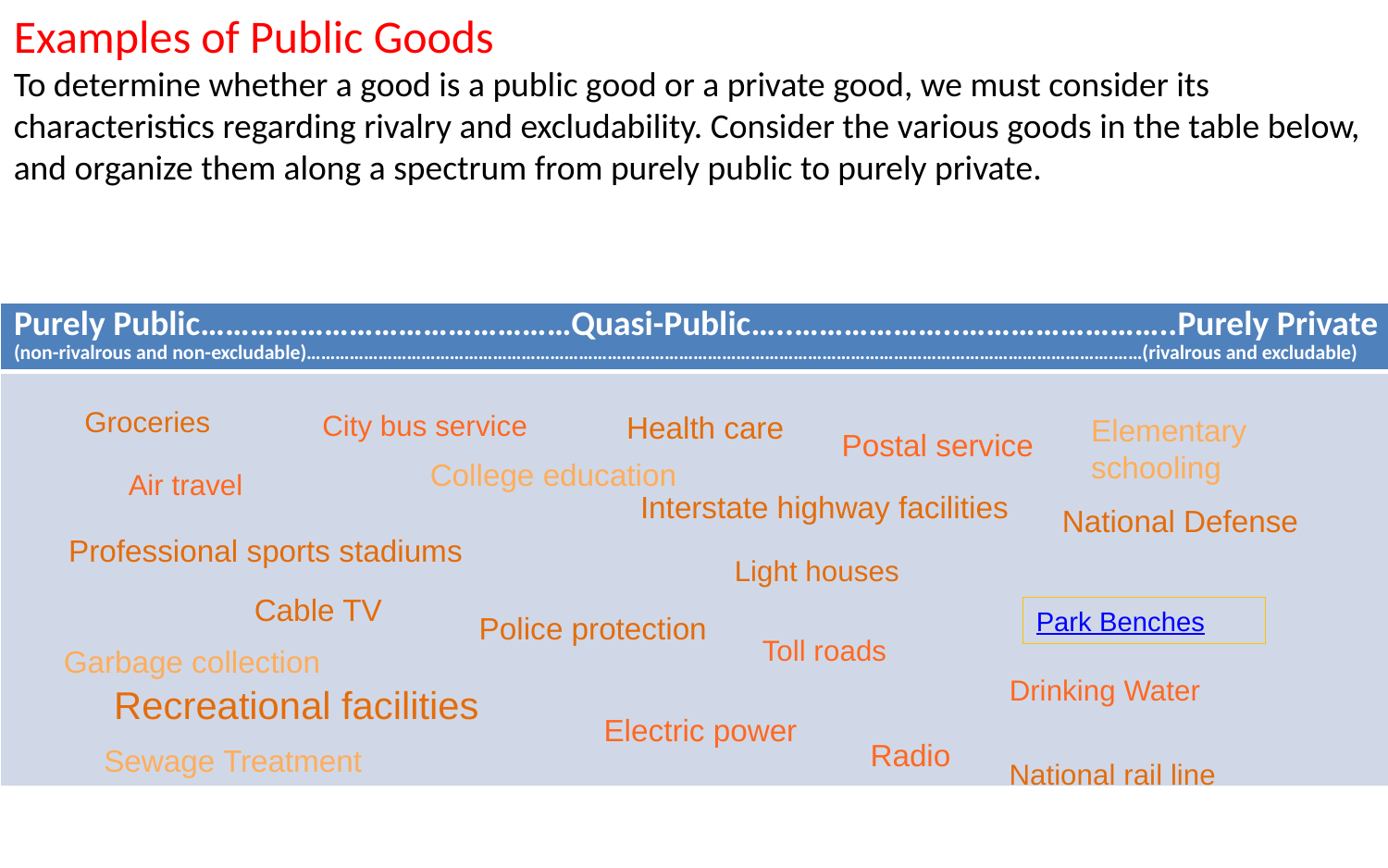

Examples of Public Goods
To determine whether a good is a public good or a private good, we must consider its characteristics regarding rivalry and excludability. Consider the various goods in the table below, and organize them along a spectrum from purely public to purely private.
| Purely Public………………………………………Quasi-Public…..………………..……………………..Purely Private (non-rivalrous and non-excludable)…………………………………………………………………………………………………………………………………………………….……(rivalrous and excludable) |
| --- |
|  |
Groceries
City bus service
Health care
Elementary schooling
Postal service
College education
Air travel
Interstate highway facilities
National Defense
Professional sports stadiums
Light houses
Cable TV
Park Benches
Police protection
Toll roads
Garbage collection
Drinking Water
Recreational facilities
Electric power
Radio
Sewage Treatment
National rail line